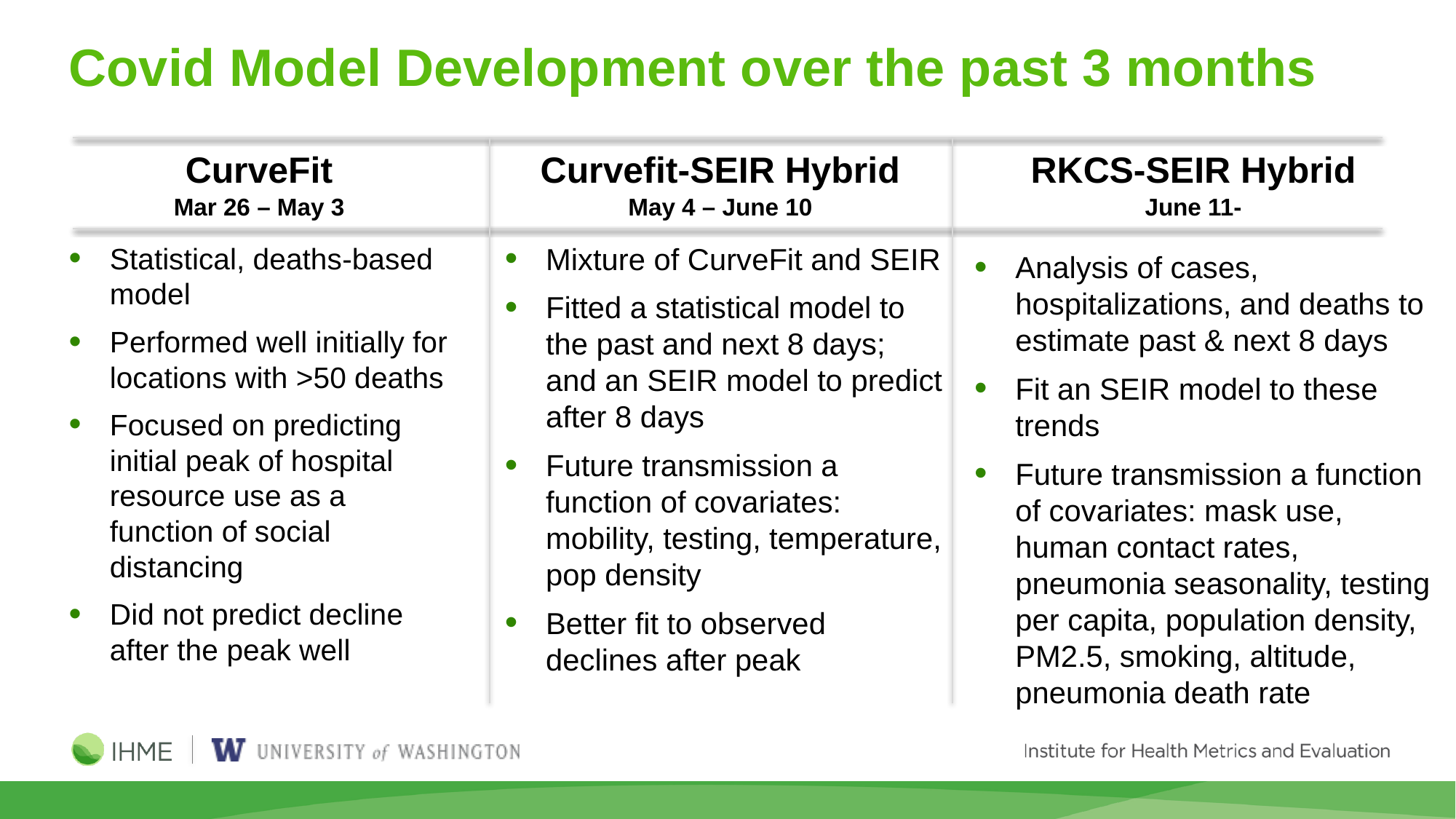

# Covid Model Development over the past 3 months
CurveFit
Mar 26 – May 3
Curvefit-SEIR Hybrid
May 4 – June 10
RKCS-SEIR Hybrid
June 11-
Statistical, deaths-based model
Performed well initially for locations with >50 deaths
Focused on predicting initial peak of hospital resource use as a function of social distancing
Did not predict decline after the peak well

Mixture of CurveFit and SEIR
Fitted a statistical model to the past and next 8 days; and an SEIR model to predict after 8 days
Future transmission a function of covariates: mobility, testing, temperature, pop density
Better fit to observed declines after peak
Analysis of cases, hospitalizations, and deaths to estimate past & next 8 days
Fit an SEIR model to these trends
Future transmission a function of covariates: mask use, human contact rates, pneumonia seasonality, testing per capita, population density, PM2.5, smoking, altitude, pneumonia death rate